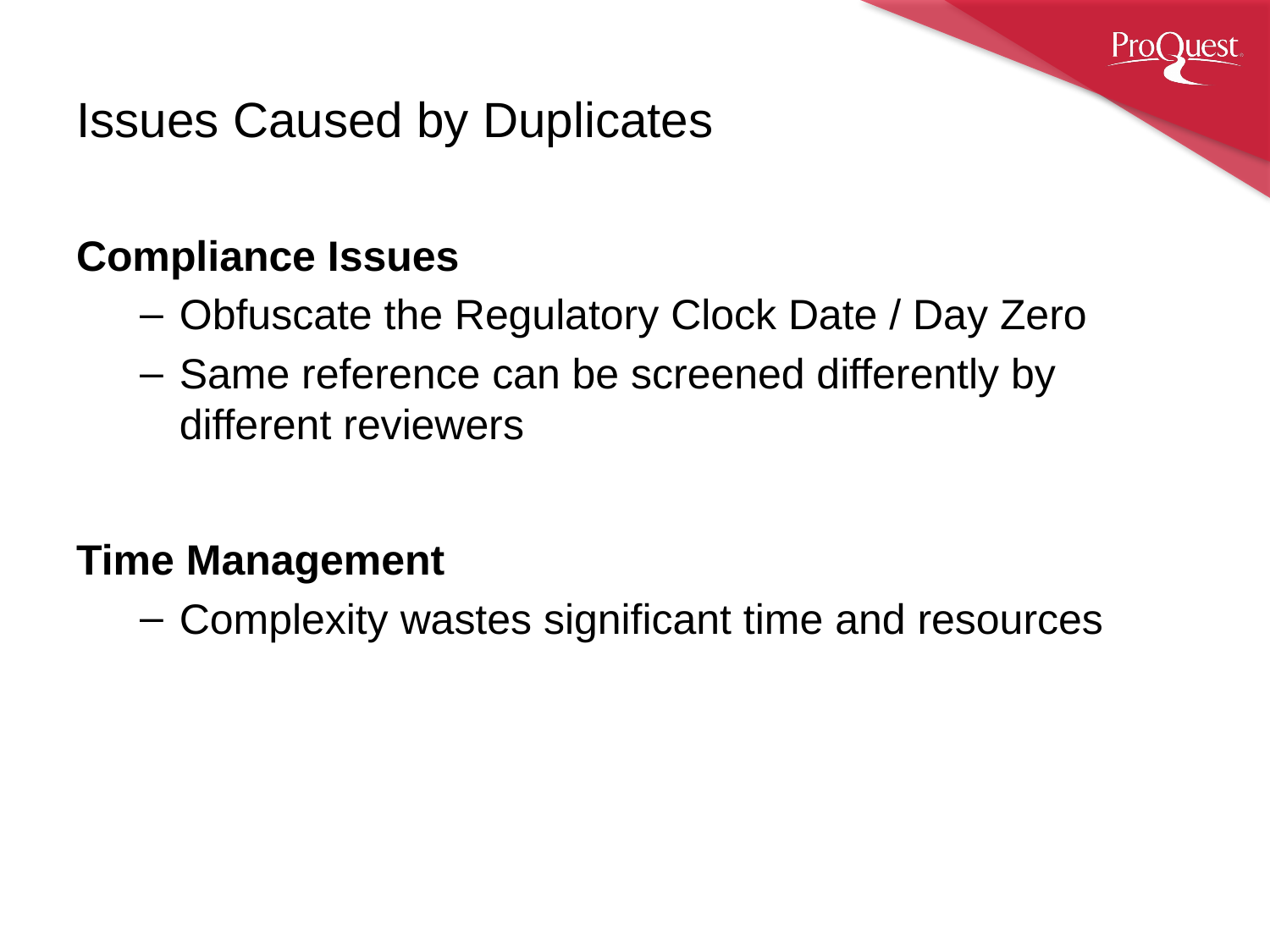

# Issues Caused by Duplicates
Compliance Issues
Obfuscate the Regulatory Clock Date / Day Zero
Same reference can be screened differently by different reviewers

Time Management
Complexity wastes significant time and resources